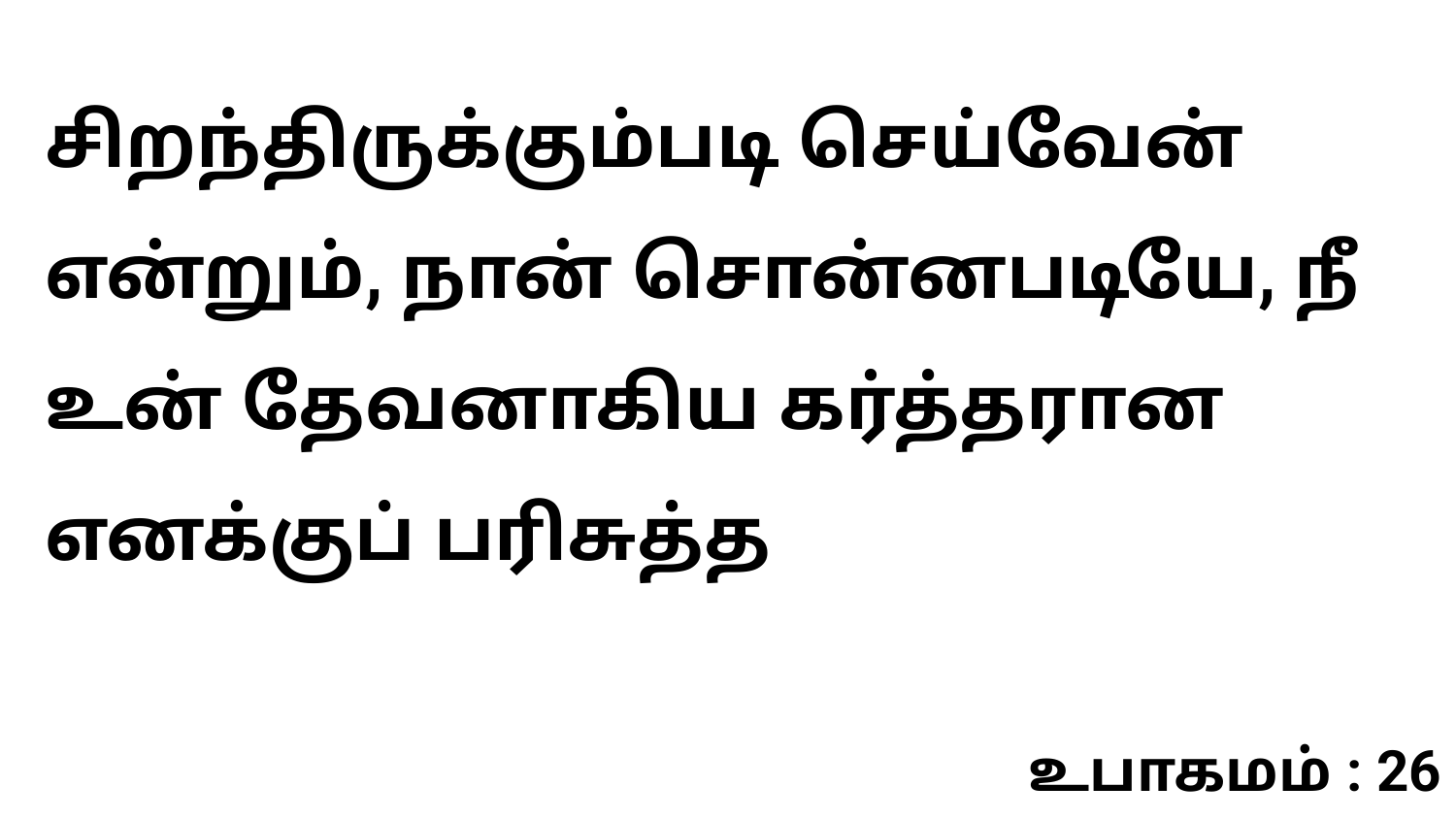

சிறந்திருக்கும்படி செய்வேன் என்றும், நான் சொன்னபடியே, நீ உன் தேவனாகிய கர்த்தரான எனக்குப் பரிசுத்த
உபாகமம் : 26